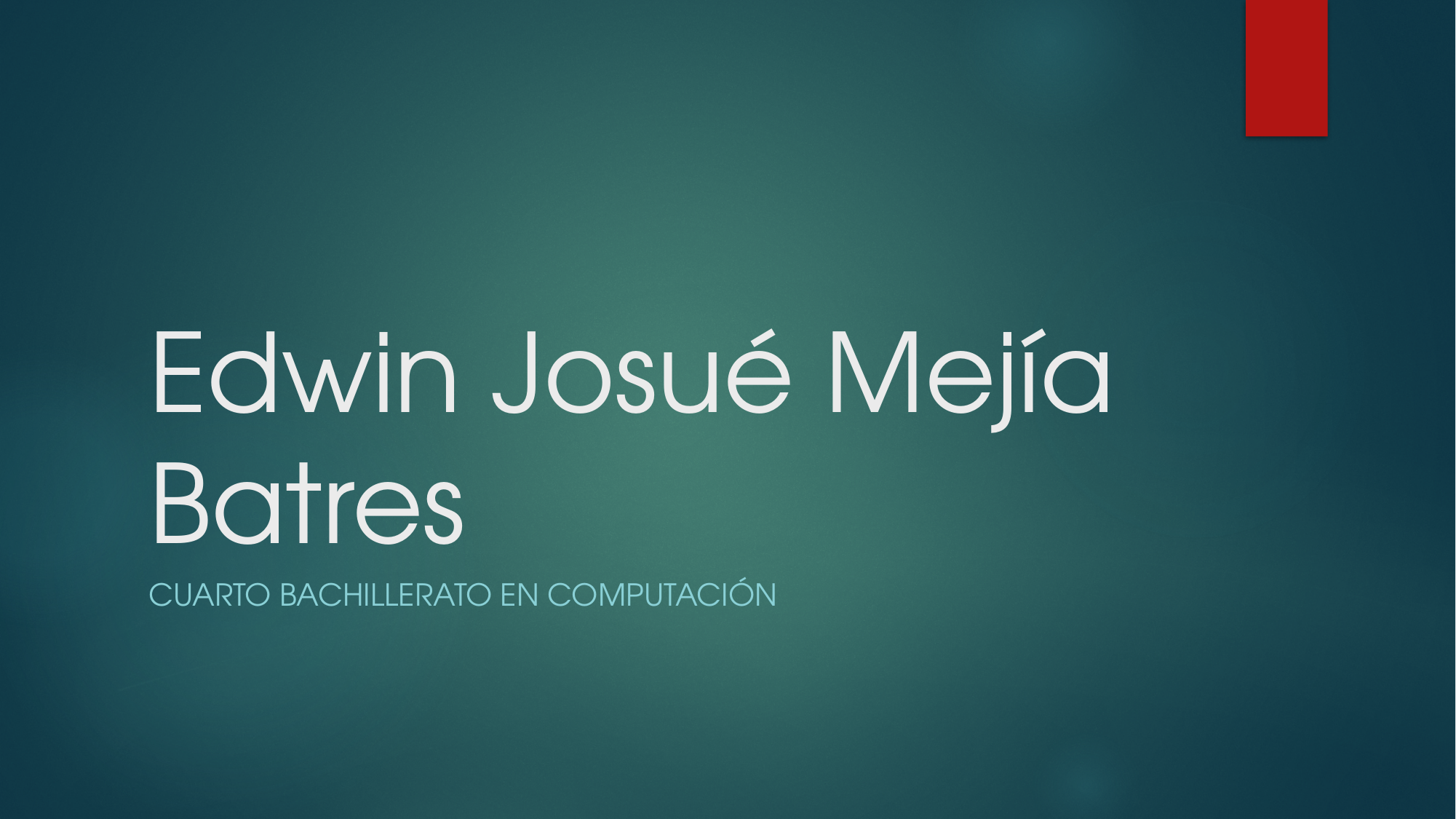

# Edwin Josué Mejía Batres
Cuarto Bachillerato en Computación